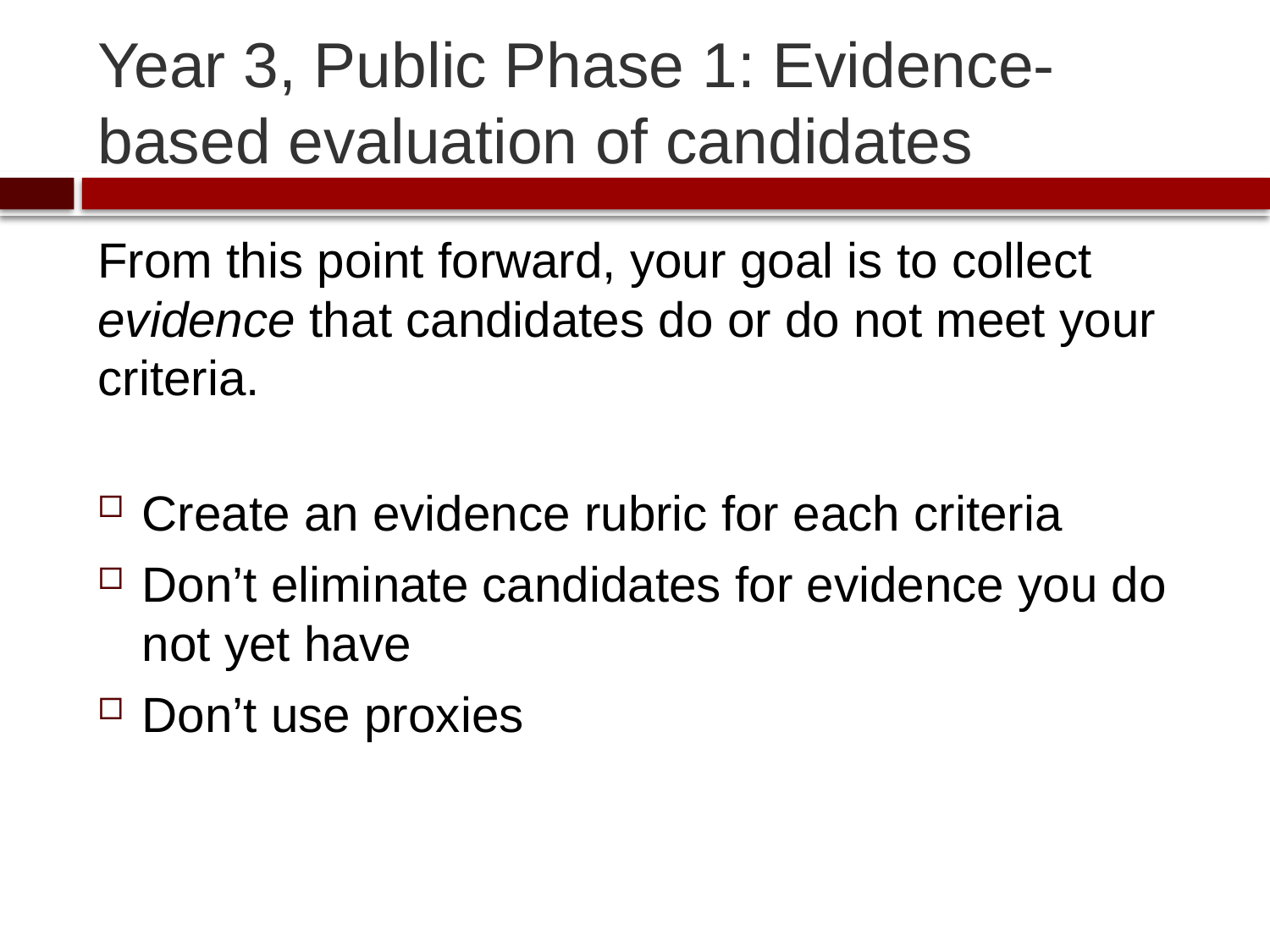

# Year 3, Public Phase 1: Evidence-based evaluation of candidates
From this point forward, your goal is to collect evidence that candidates do or do not meet your criteria.

Create an evidence rubric for each criteria
Don’t eliminate candidates for evidence you do not yet have
Don’t use proxies